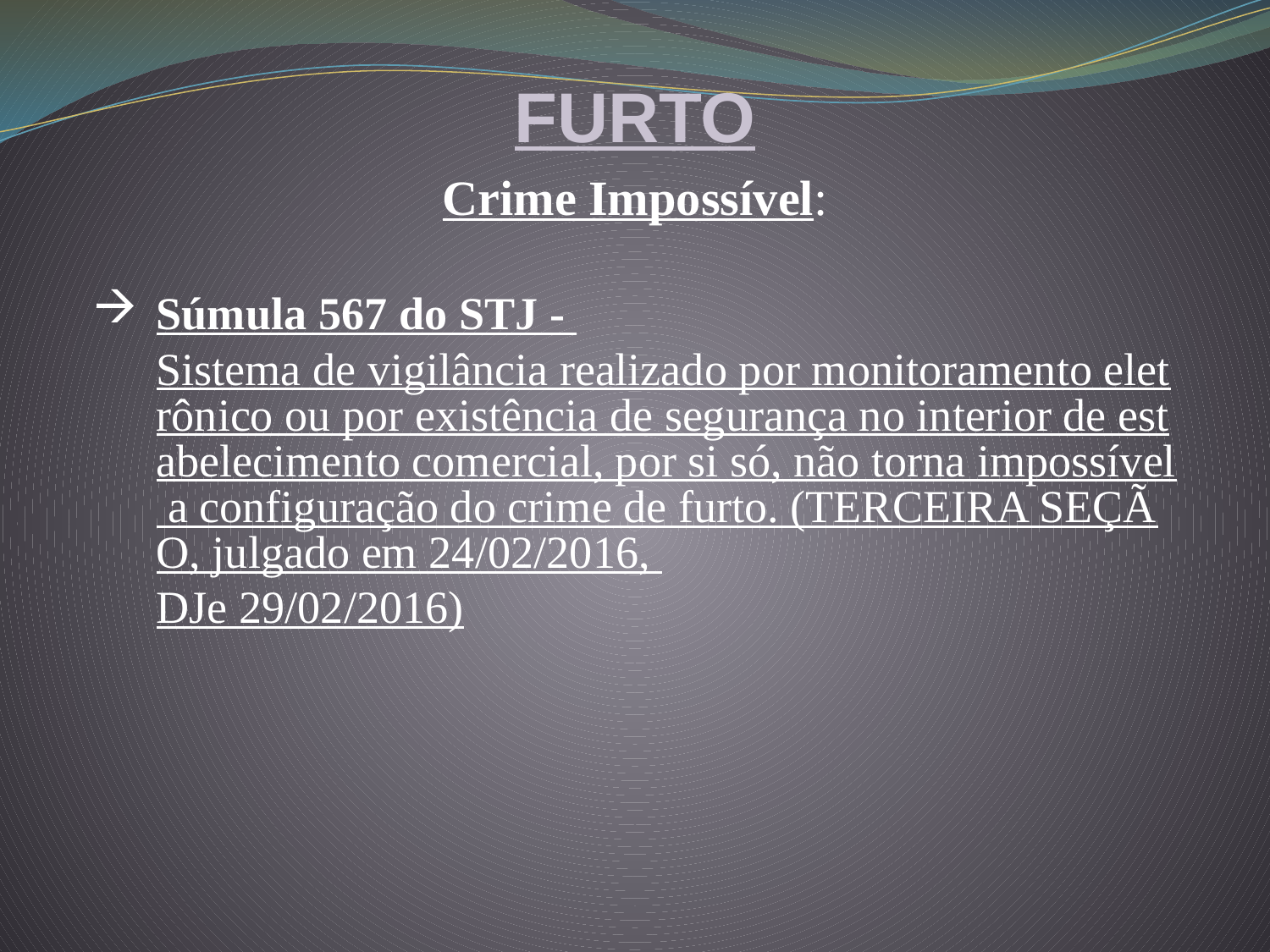

FURTO
Crime Impossível:

Súmula 567 do STJ - Sistema de vigilância realizado por monitoramento eletrônico ou por existência de segurança no interior de estabelecimento comercial, por si só, não torna impossível a configuração do crime de furto. (TERCEIRA SEÇÃO, julgado em 24/02/2016, DJe 29/02/2016)